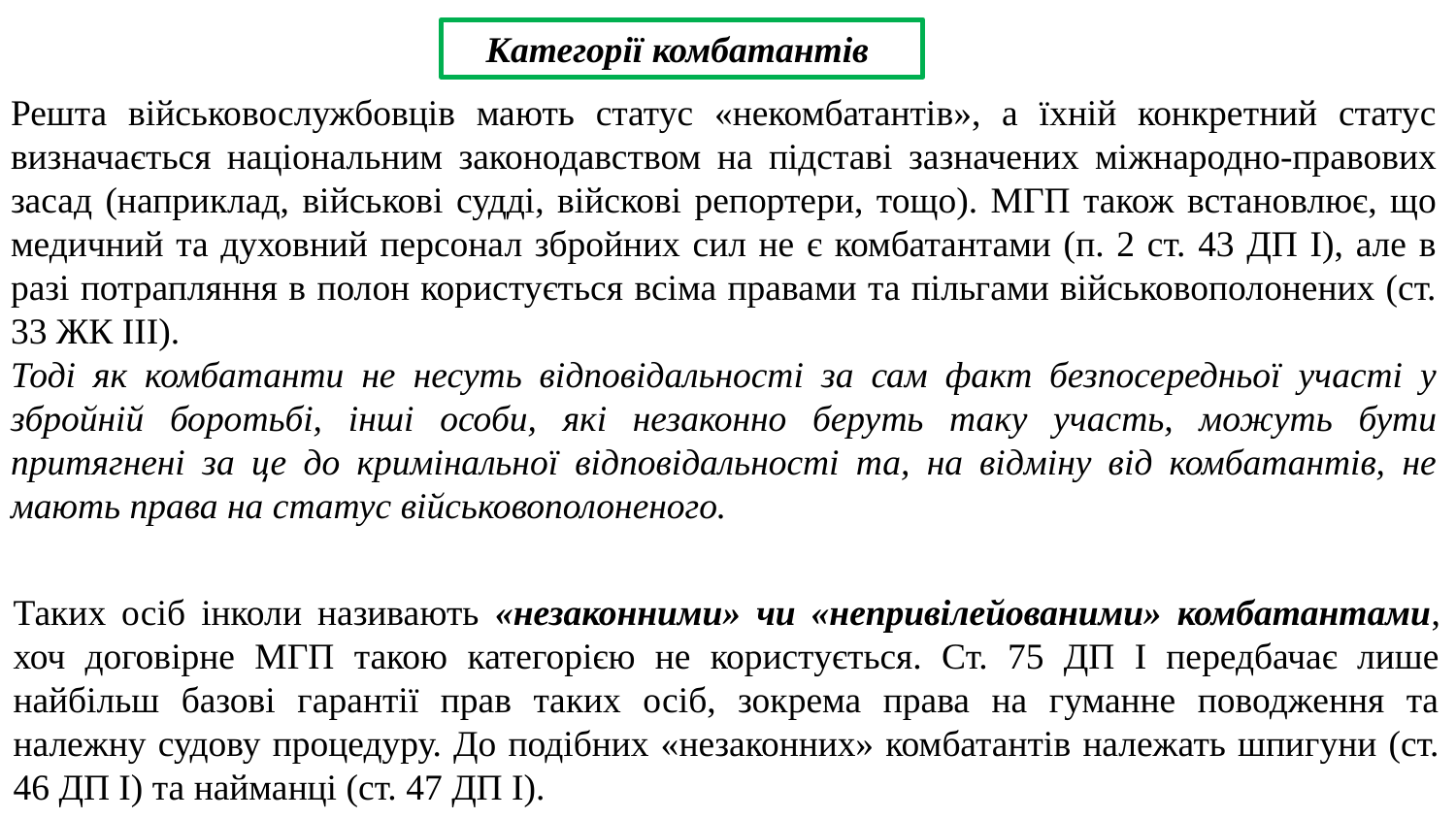

Категорії комбатантів
Решта військовослужбовців мають статус «некомбатантів», а їхній конкретний статус визначається національним законодавством на підставі зазначених міжнародно-правових засад (наприклад, військові судді, війскові репортери, тощо). МГП також встановлює, що медичний та духовний персонал збройних сил не є комбатантами (п. 2 ст. 43 ДП І), але в разі потрапляння в полон користується всіма правами та пільгами військовополонених (ст. 33 ЖК ІІІ).
Тоді як комбатанти не несуть відповідальності за сам факт безпосередньої участі у збройній боротьбі, інші особи, які незаконно беруть таку участь, можуть бути притягнені за це до кримінальної відповідальності та, на відміну від комбатантів, не мають права на статус військовополоненого.
Таких осіб інколи називають «незаконними» чи «непривілейованими» комбатантами, хоч договірне МГП такою категорією не користується. Ст. 75 ДП І передбачає лише найбільш базові гарантії прав таких осіб, зокрема права на гуманне поводження та належну судову процедуру. До подібних «незаконних» комбатантів належать шпигуни (ст. 46 ДП І) та найманці (ст. 47 ДП І).